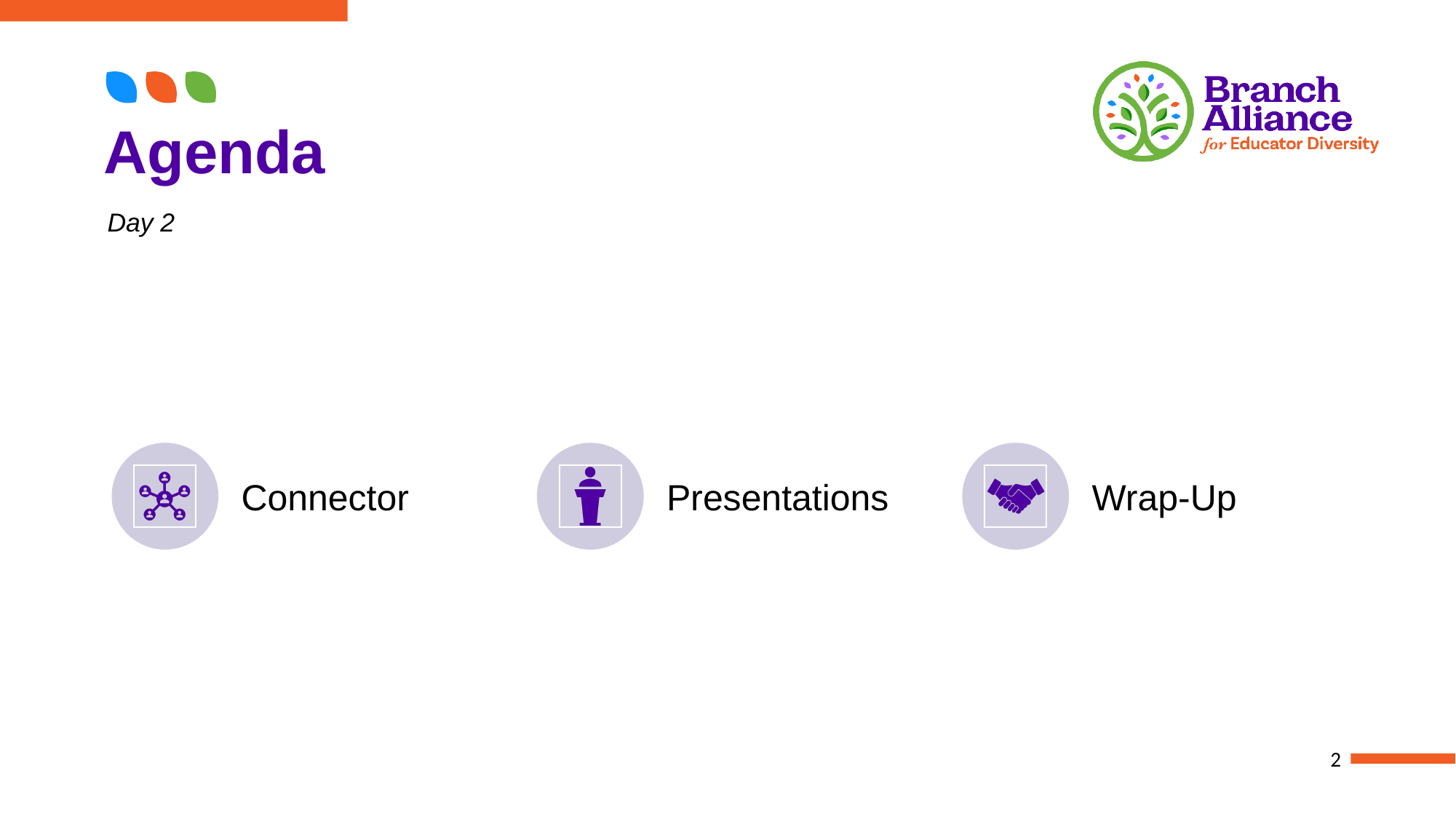

# Agenda
Day 2
Connector
Presentations
Wrap-Up